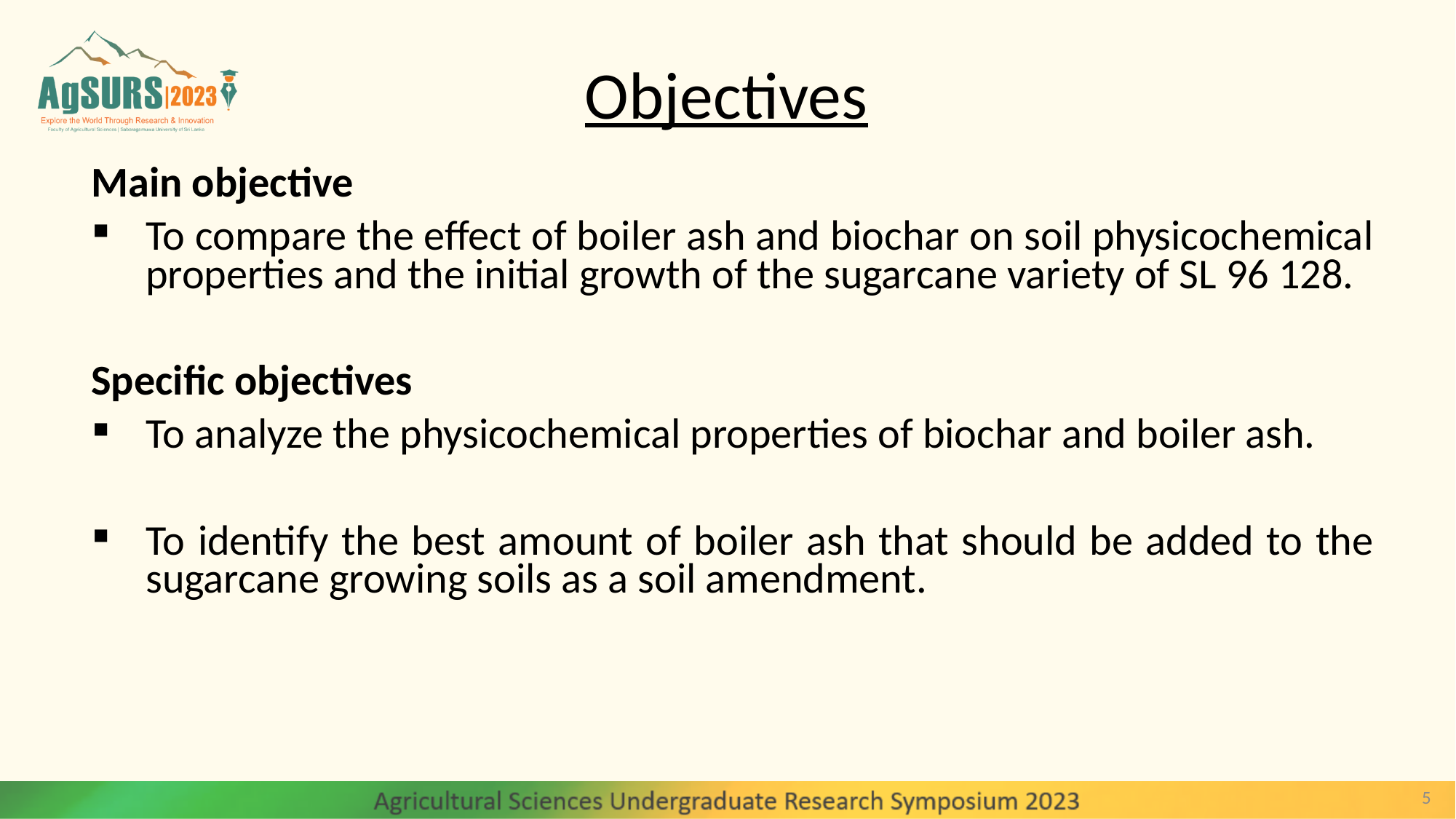

# Objectives
Main objective
To compare the effect of boiler ash and biochar on soil physicochemical properties and the initial growth of the sugarcane variety of SL 96 128.

Specific objectives
To analyze the physicochemical properties of biochar and boiler ash.

To identify the best amount of boiler ash that should be added to the sugarcane growing soils as a soil amendment.

5